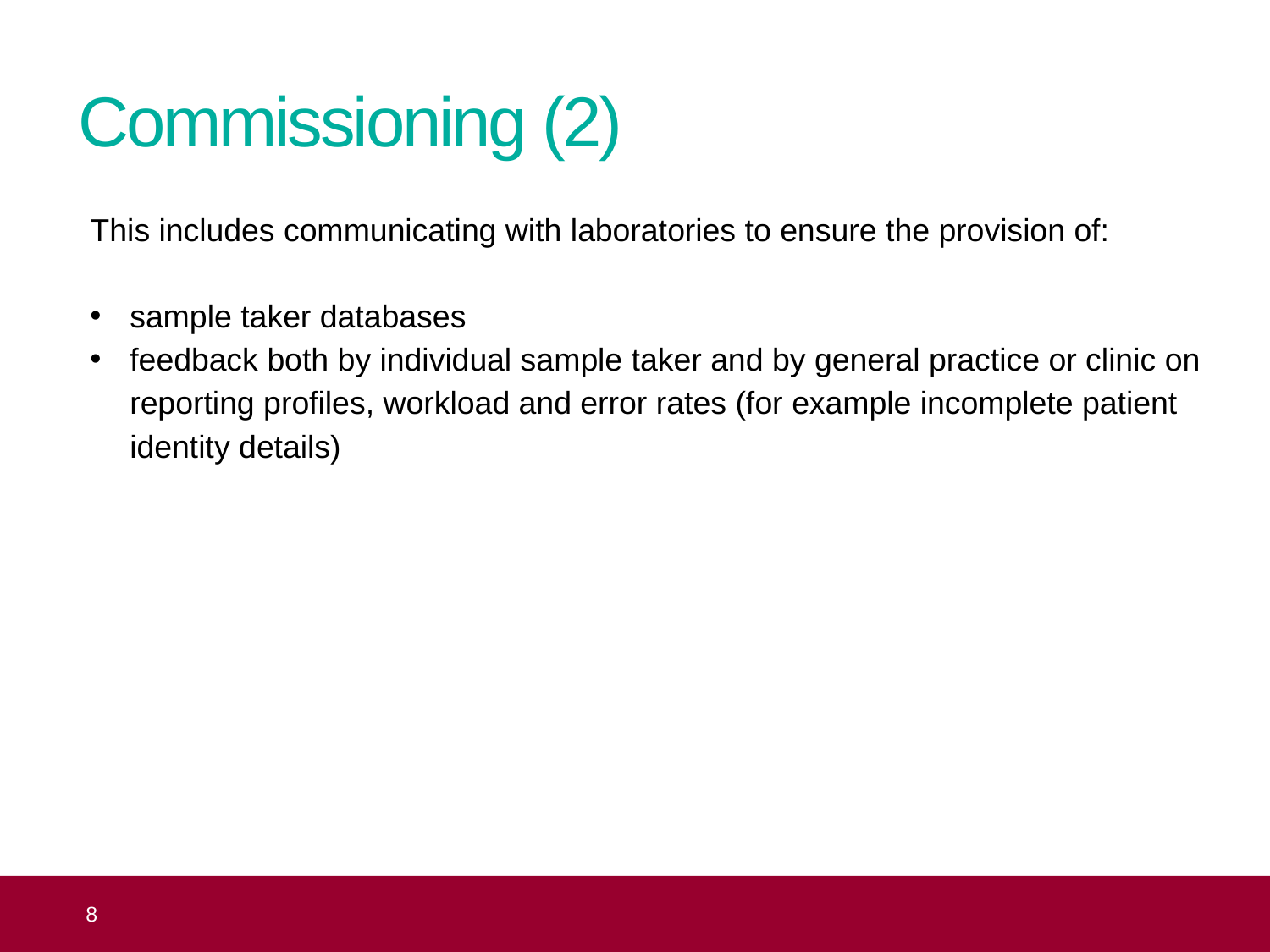

# Commissioning (2)

This includes communicating with laboratories to ensure the provision of:

sample taker databases
feedback both by individual sample taker and by general practice or clinic on reporting profiles, workload and error rates (for example incomplete patient identity details)

  8
Topic 3: organisation of the NHS Cervical Screening Programme